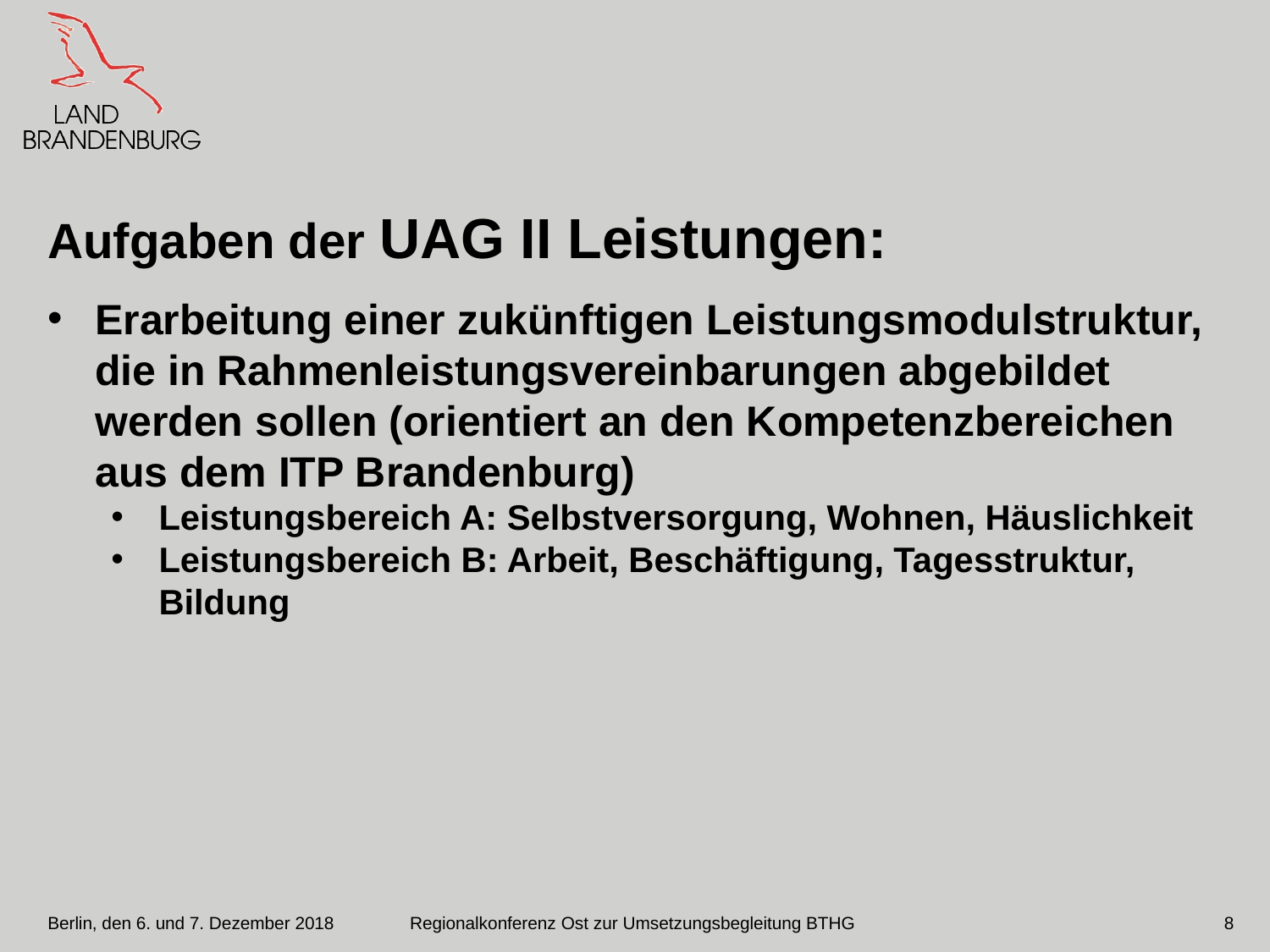

# Aufgaben der UAG II Leistungen:

Erarbeitung einer zukünftigen Leistungsmodulstruktur, die in Rahmenleistungsvereinbarungen abgebildet werden sollen (orientiert an den Kompetenzbereichen aus dem ITP Brandenburg)
Leistungsbereich A: Selbstversorgung, Wohnen, Häuslichkeit
Leistungsbereich B: Arbeit, Beschäftigung, Tagesstruktur, Bildung

Regionalkonferenz Ost zur Umsetzungsbegleitung BTHG
8
Berlin, den 6. und 7. Dezember 2018